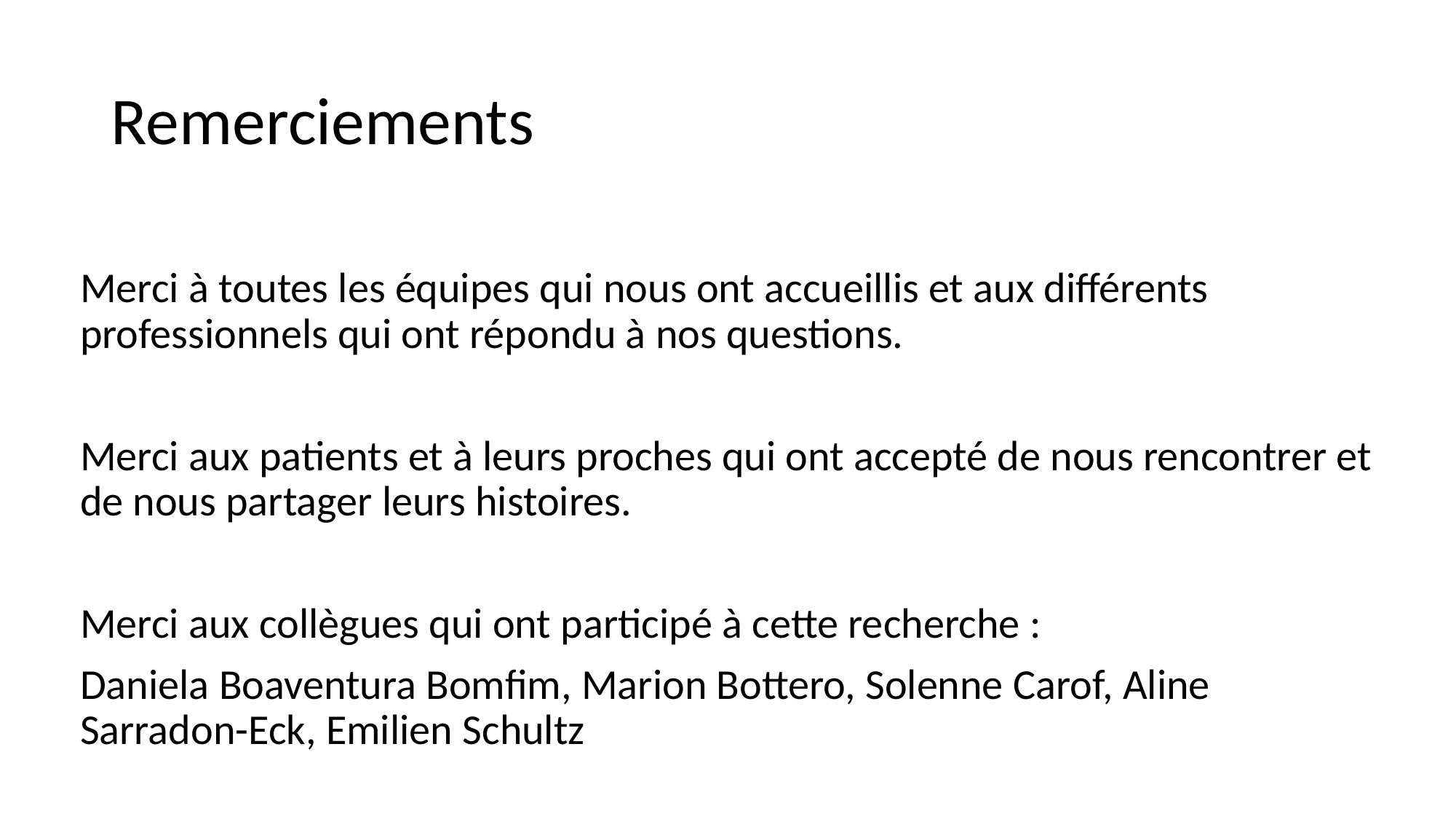

# Remerciements

Merci à toutes les équipes qui nous ont accueillis et aux différents professionnels qui ont répondu à nos questions.

Merci aux patients et à leurs proches qui ont accepté de nous rencontrer et de nous partager leurs histoires.

Merci aux collègues qui ont participé à cette recherche :
Daniela Boaventura Bomfim, Marion Bottero, Solenne Carof, Aline Sarradon-Eck, Emilien Schultz